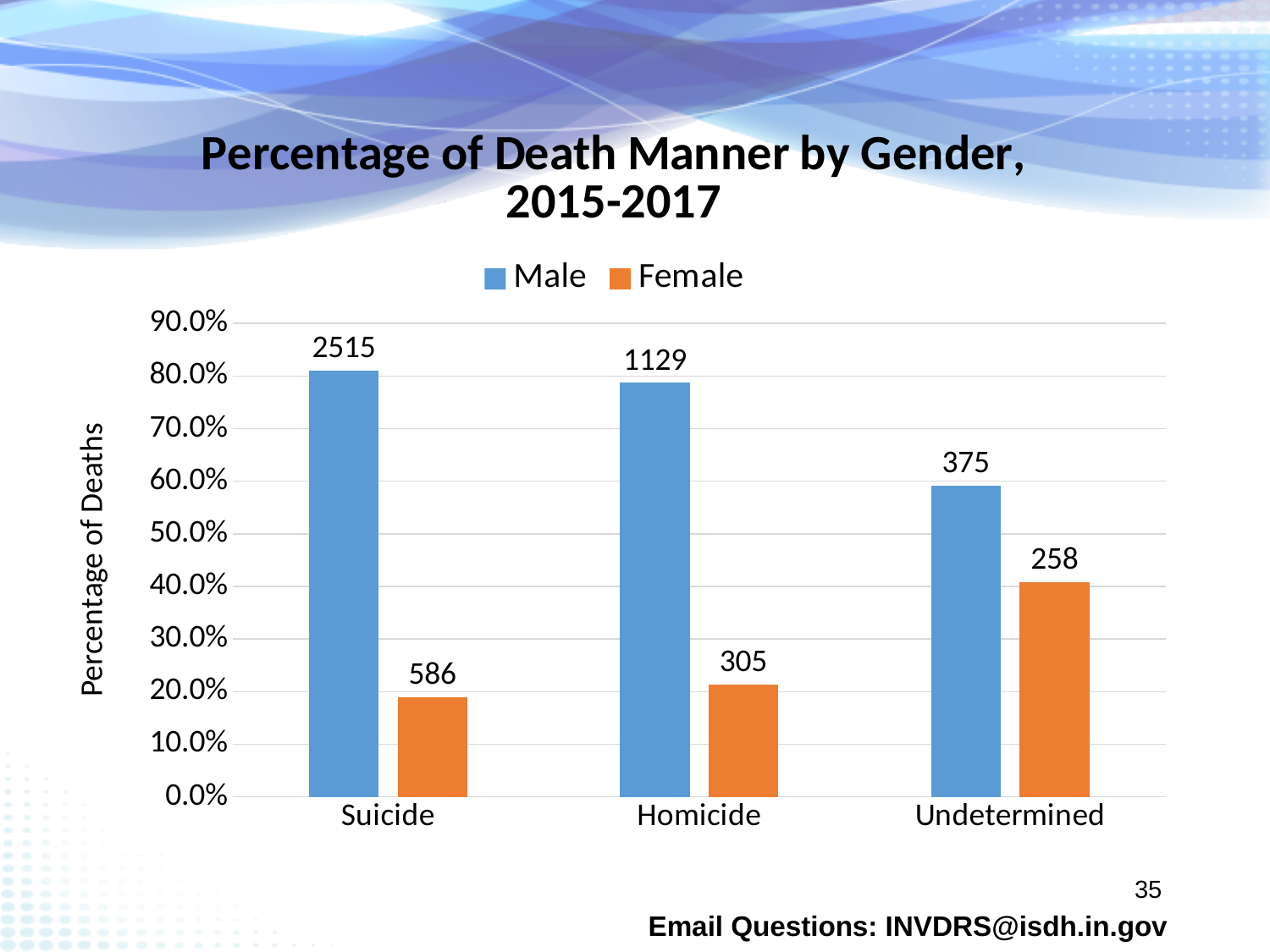

### Chart: Percentage of Death Manner by Gender, 2015-2017

| Category | Male | Female |
|---|---|---|
| Suicide | 0.811 | 0.189 |
| Homicide | 0.787 | 0.213 |
| Undetermined | 0.592 | 0.408 |
35
Email Questions: INVDRS@isdh.in.gov